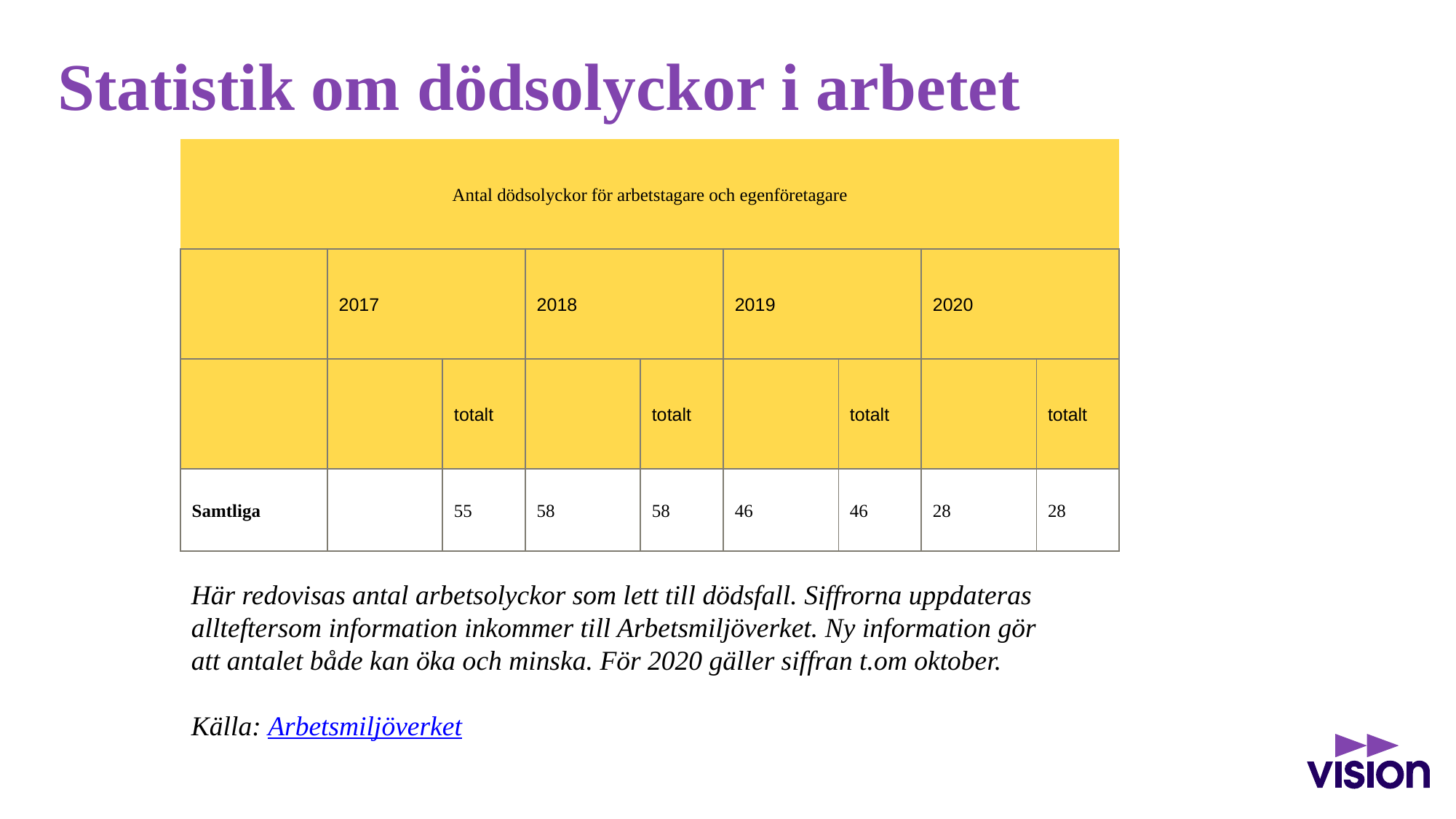

# Statistik om dödsolyckor i arbetet
| Antal dödsolyckor för arbetstagare och egenföretagare |  |  |  |  |  |  |  |  |
| --- | --- | --- | --- | --- | --- | --- | --- | --- |
|  | 2017 |  | 2018 |  | 2019 |  | 2020 |  |
|  |  | totalt |  | totalt |  | totalt |  | totalt |
| Samtliga |  | 55 | 58 | 58 | 46 | 46 | 28 | 28 |
Här redovisas antal arbetsolyckor som lett till dödsfall. Siffrorna uppdateras allteftersom information inkommer till Arbetsmiljöverket. Ny information gör att antalet både kan öka och minska. För 2020 gäller siffran t.om oktober.

Källa: Arbetsmiljöverket